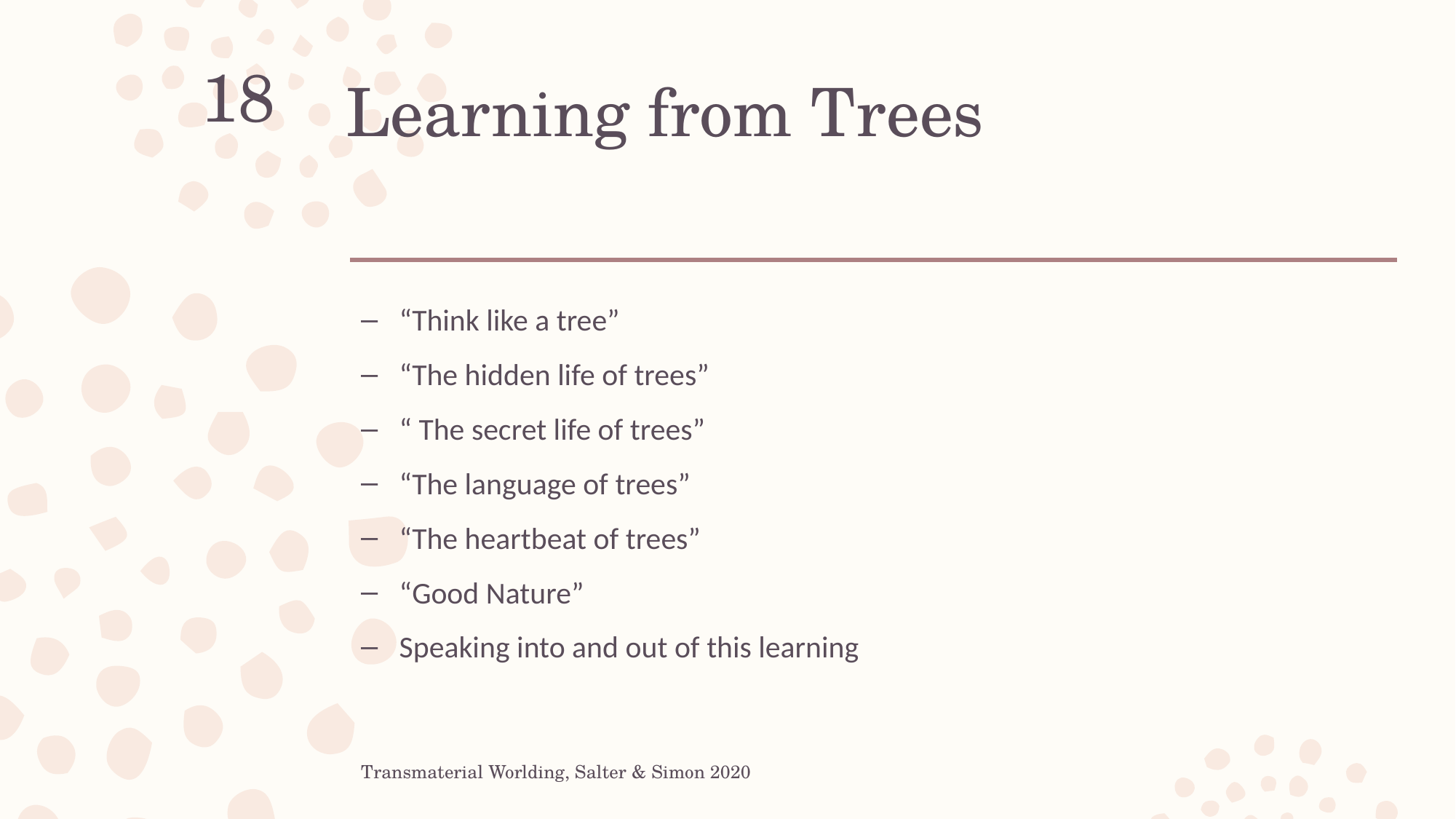

# Learning from Trees
18
“Think like a tree”
“The hidden life of trees”
“ The secret life of trees”
“The language of trees”
“The heartbeat of trees”
“Good Nature”
Speaking into and out of this learning
Transmaterial Worlding, Salter & Simon 2020